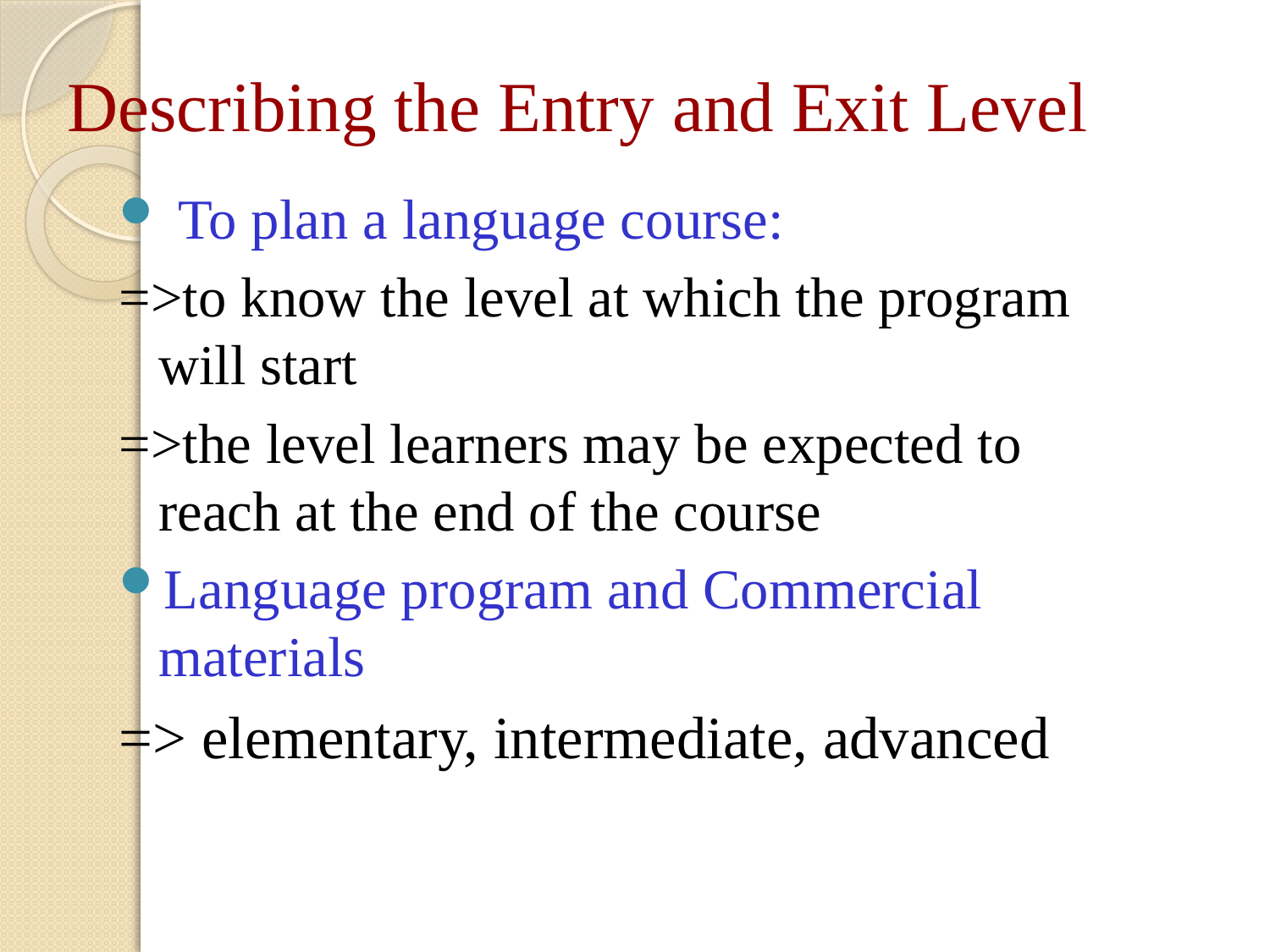

# Describing the Entry and Exit Level
 To plan a language course:
=>to know the level at which the program   will start
=>the level learners may be expected to reach at the end of the course
Language program and Commercial materials
=> elementary, intermediate, advanced